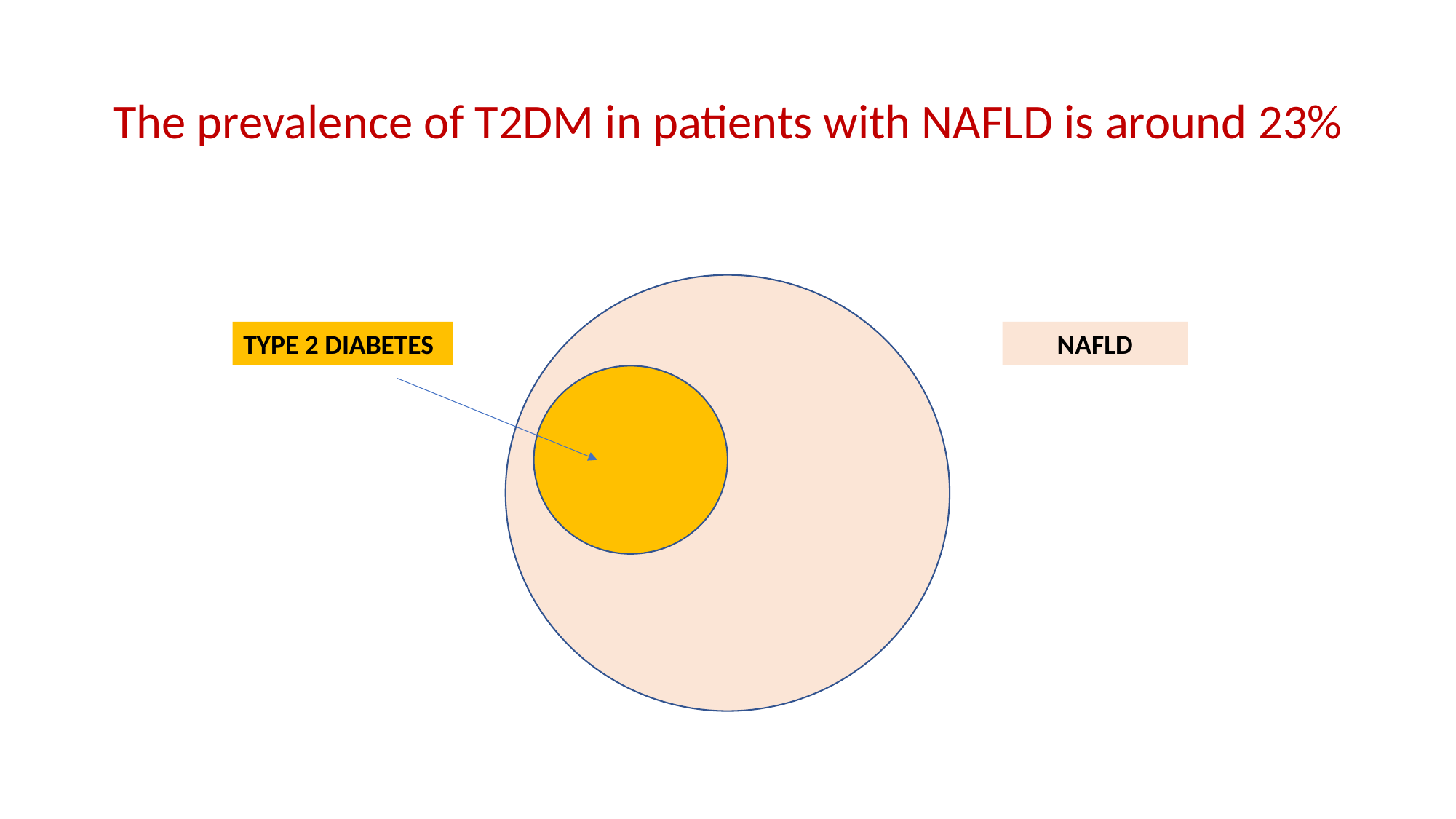

# The prevalence of T2DM in patients with NAFLD is around 23%

TYPE 2 DIABETES
NAFLD